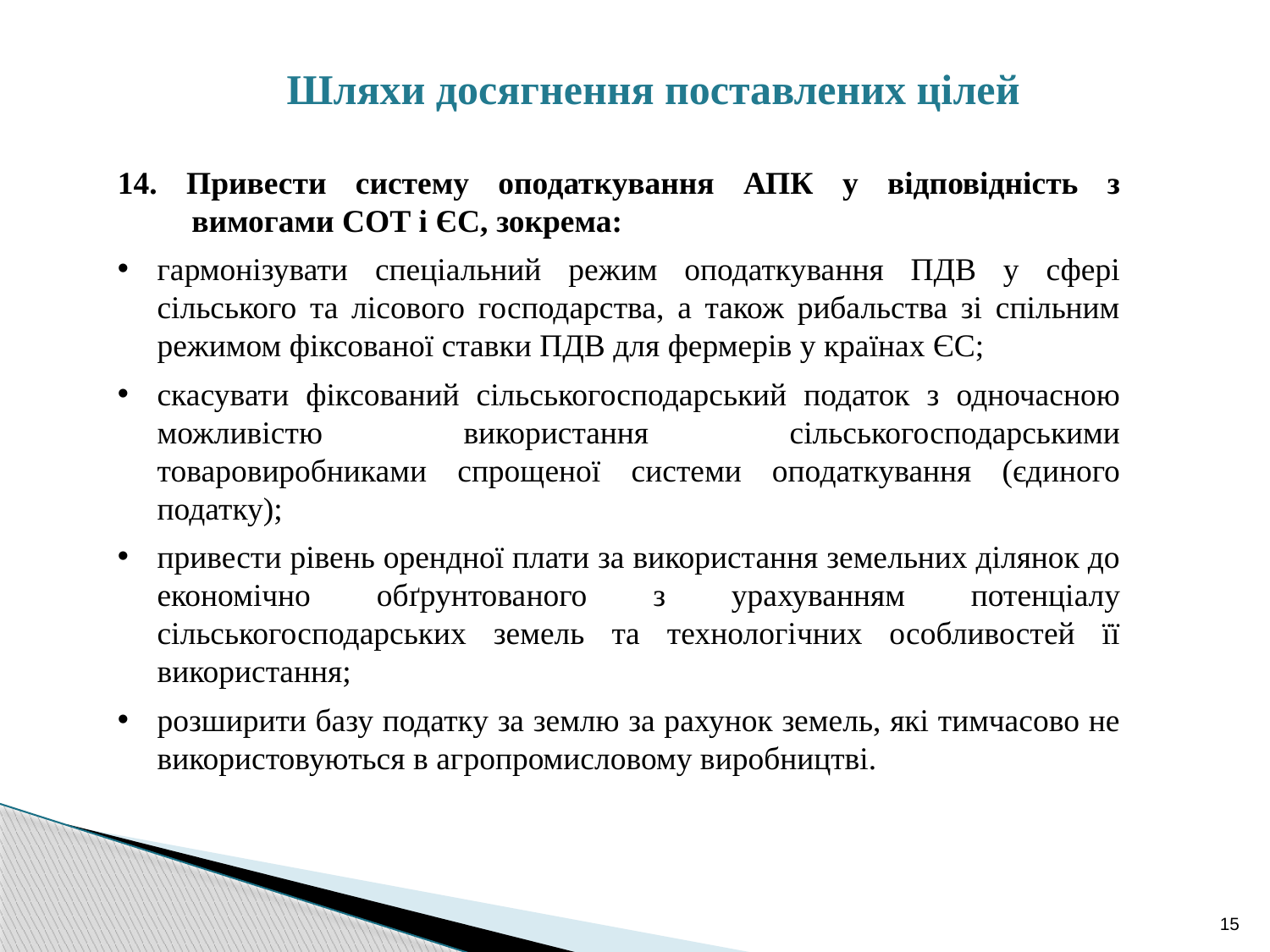

Шляхи досягнення поставлених цілей
14. Привести систему оподаткування АПК у відповідність з вимогами СОТ і ЄС, зокрема:
гармонізувати спеціальний режим оподаткування ПДВ у сфері сільського та лісового господарства, а також рибальства зі спільним режимом фіксованої ставки ПДВ для фермерів у країнах ЄС;
скасувати фіксований сільськогосподарський податок з одночасною можливістю використання сільськогосподарськими товаровиробниками спрощеної системи оподаткування (єдиного податку);
привести рівень орендної плати за використання земельних ділянок до економічно обґрунтованого з урахуванням потенціалу сільськогосподарських земель та технологічних особливостей її використання;
розширити базу податку за землю за рахунок земель, які тимчасово не використовуються в агропромисловому виробництві.
15